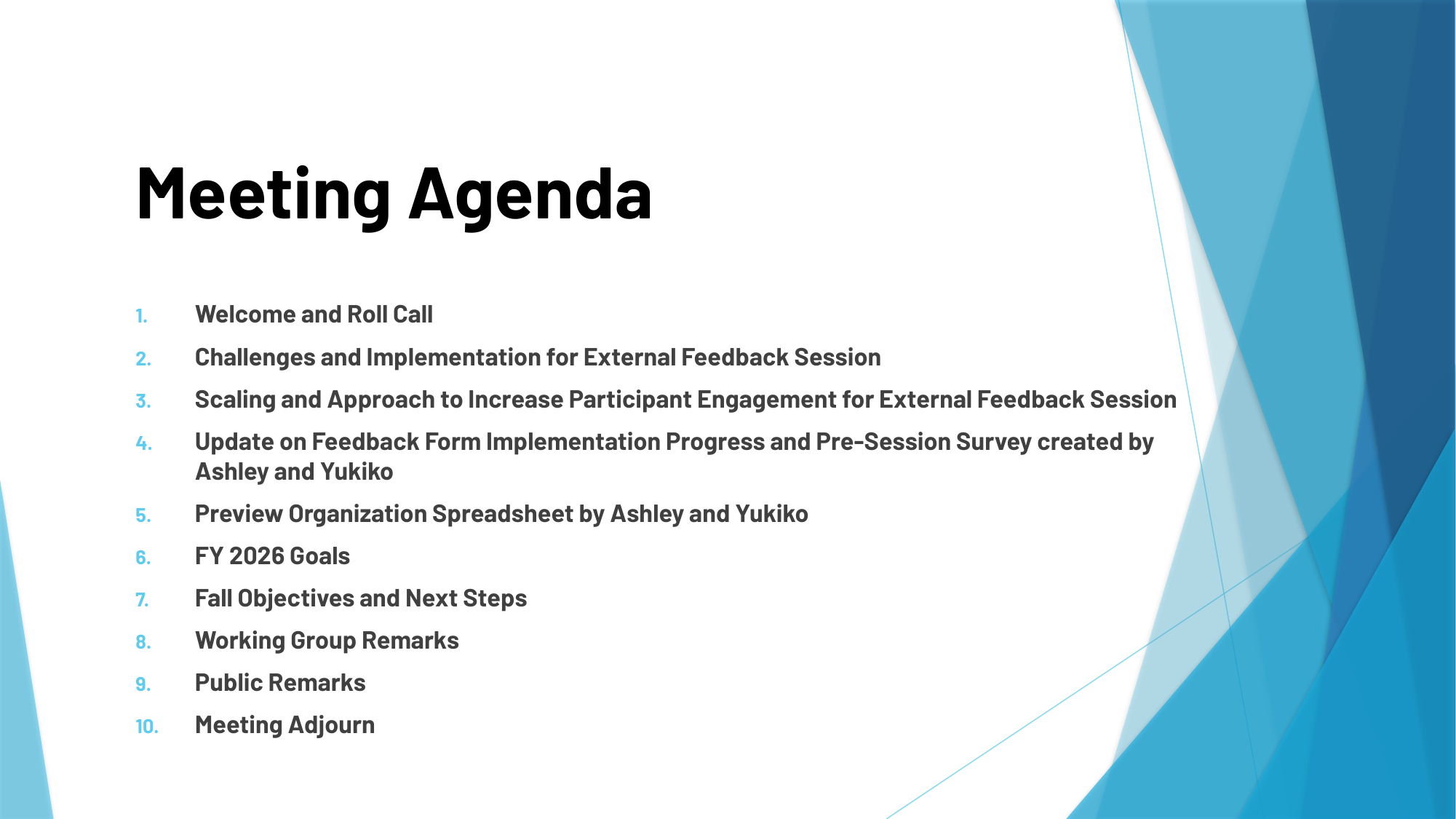

# Meeting Agenda
Welcome and Roll Call
Challenges and Implementation for External Feedback Session
Scaling and Approach to Increase Participant Engagement for External Feedback Session
Update on Feedback Form Implementation Progress and Pre-Session Survey created by Ashley and Yukiko
Preview Organization Spreadsheet by Ashley and Yukiko
FY 2026 Goals
Fall Objectives and Next Steps
Working Group Remarks
Public Remarks
Meeting Adjourn